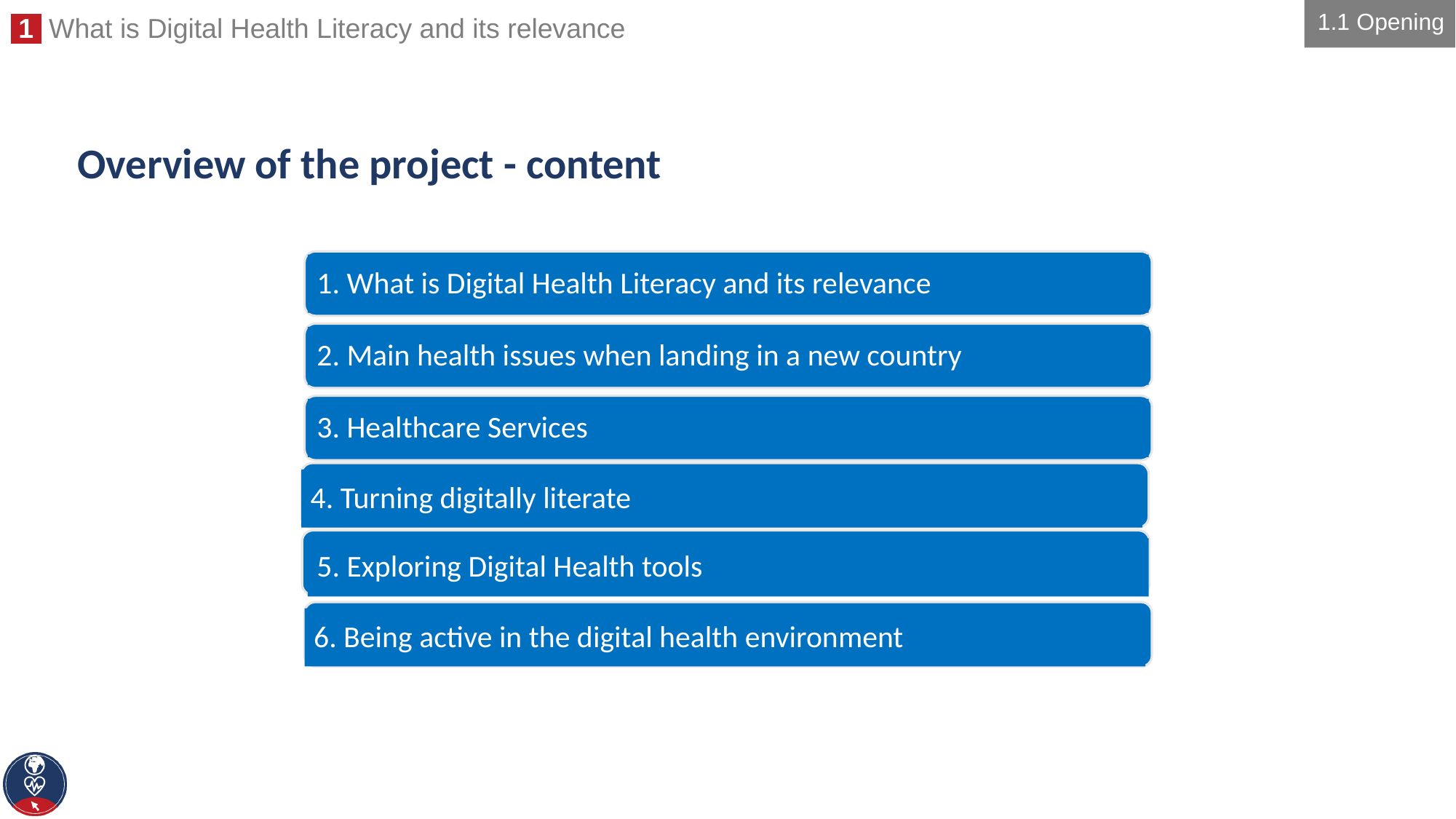

1.1 Opening
# Overview of the project - content

1. What is Digital Health Literacy and its relevance

2. Main health issues when landing in a new country

3. Healthcare Services

4. Turning digitally literate

5. Exploring Digital Health tools

6. Being active in the digital health environment